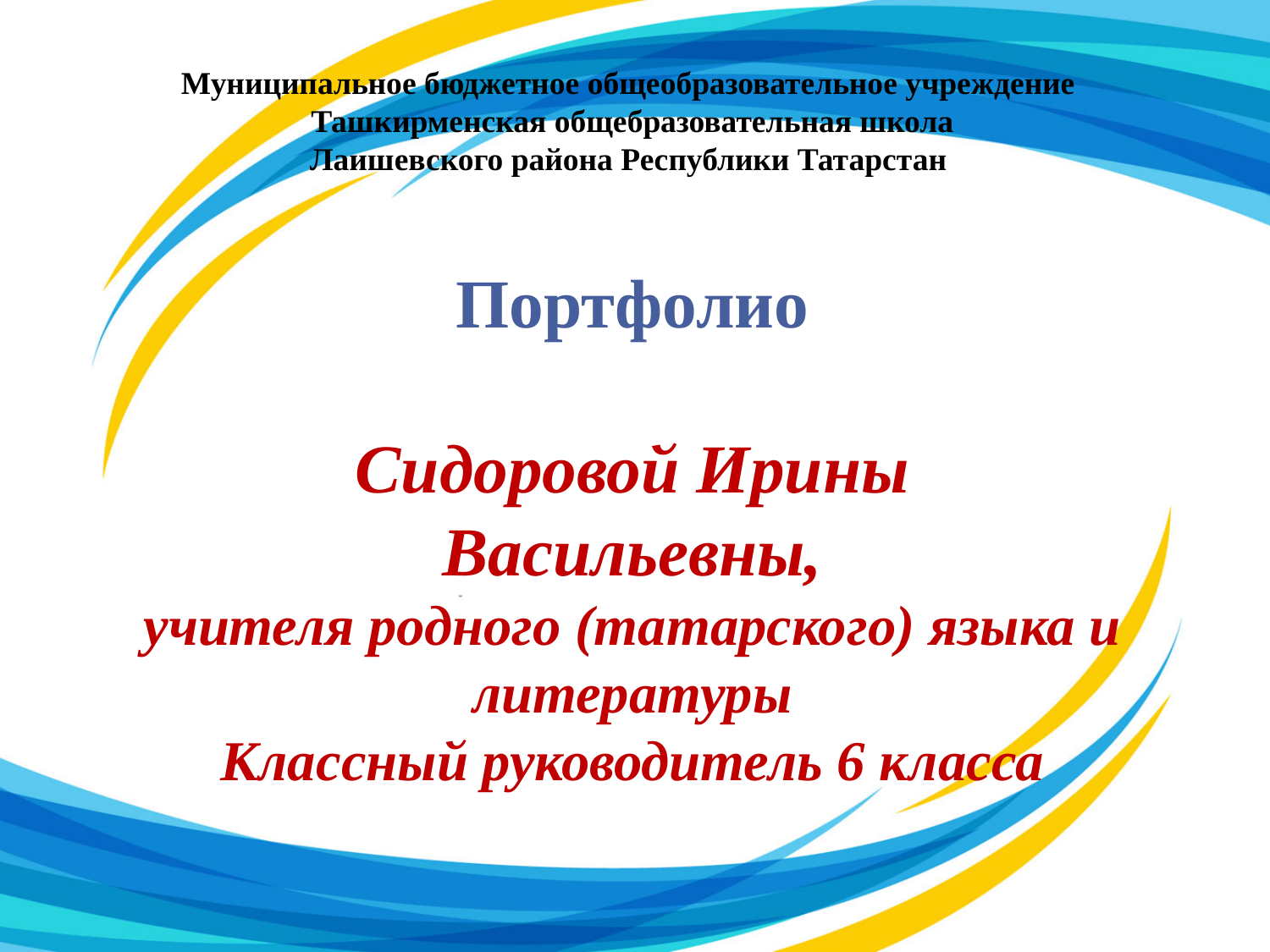

Муниципальное бюджетное общеобразовательное учреждение
Ташкирменская общебразовательная школа
Лаишевского района Республики Татарстан
Портфолио
Сидоровой Ирины
 Васильевны,
учителя родного (татарского) языка и литературы
Классный руководитель 6 класса